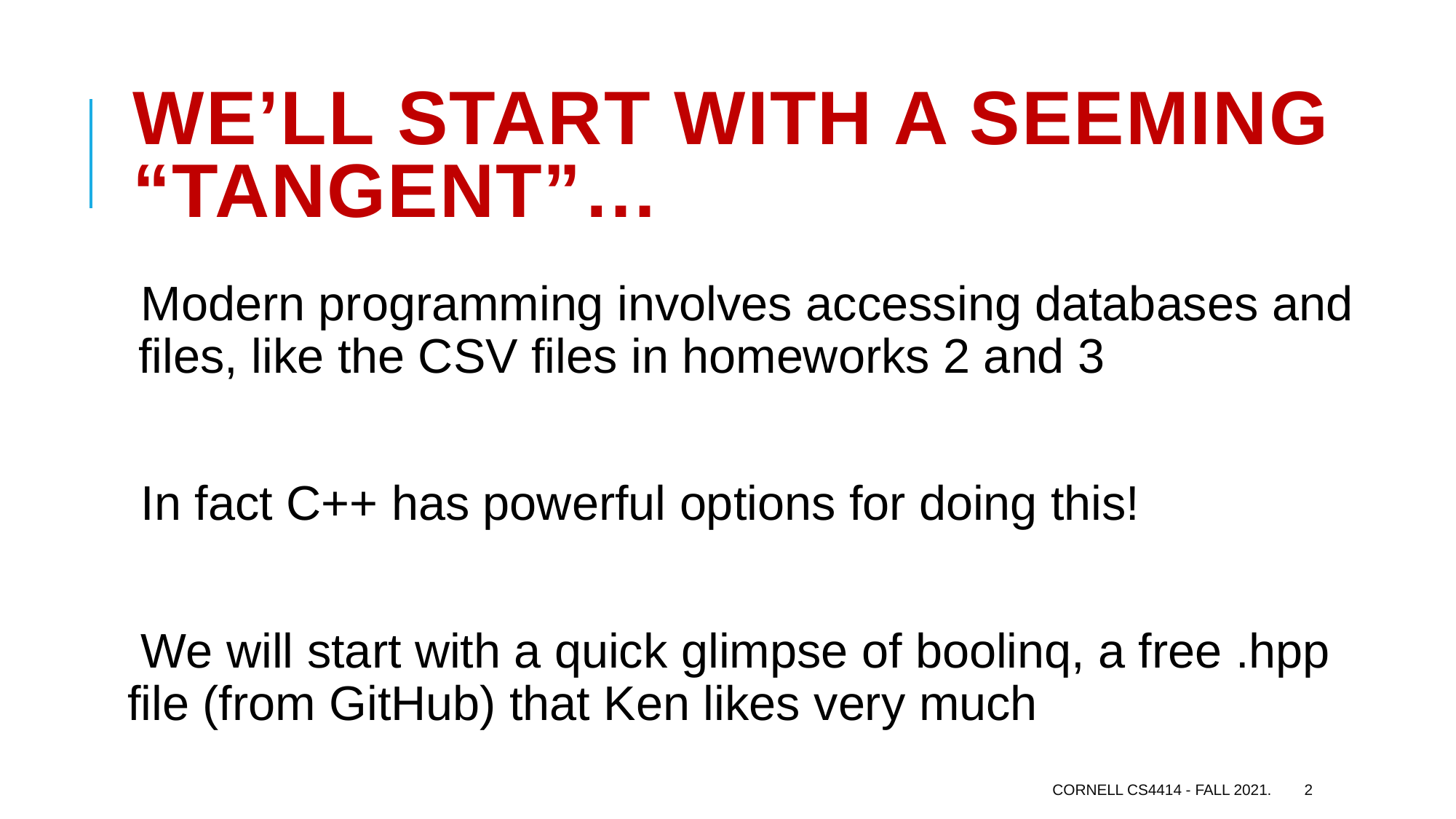

# We’ll start with a seeming “tangent”…
Modern programming involves accessing databases and files, like the CSV files in homeworks 2 and 3

In fact C++ has powerful options for doing this!

 We will start with a quick glimpse of boolinq, a free .hpp file (from GitHub) that Ken likes very much
Cornell CS4414 - Fall 2021.
2